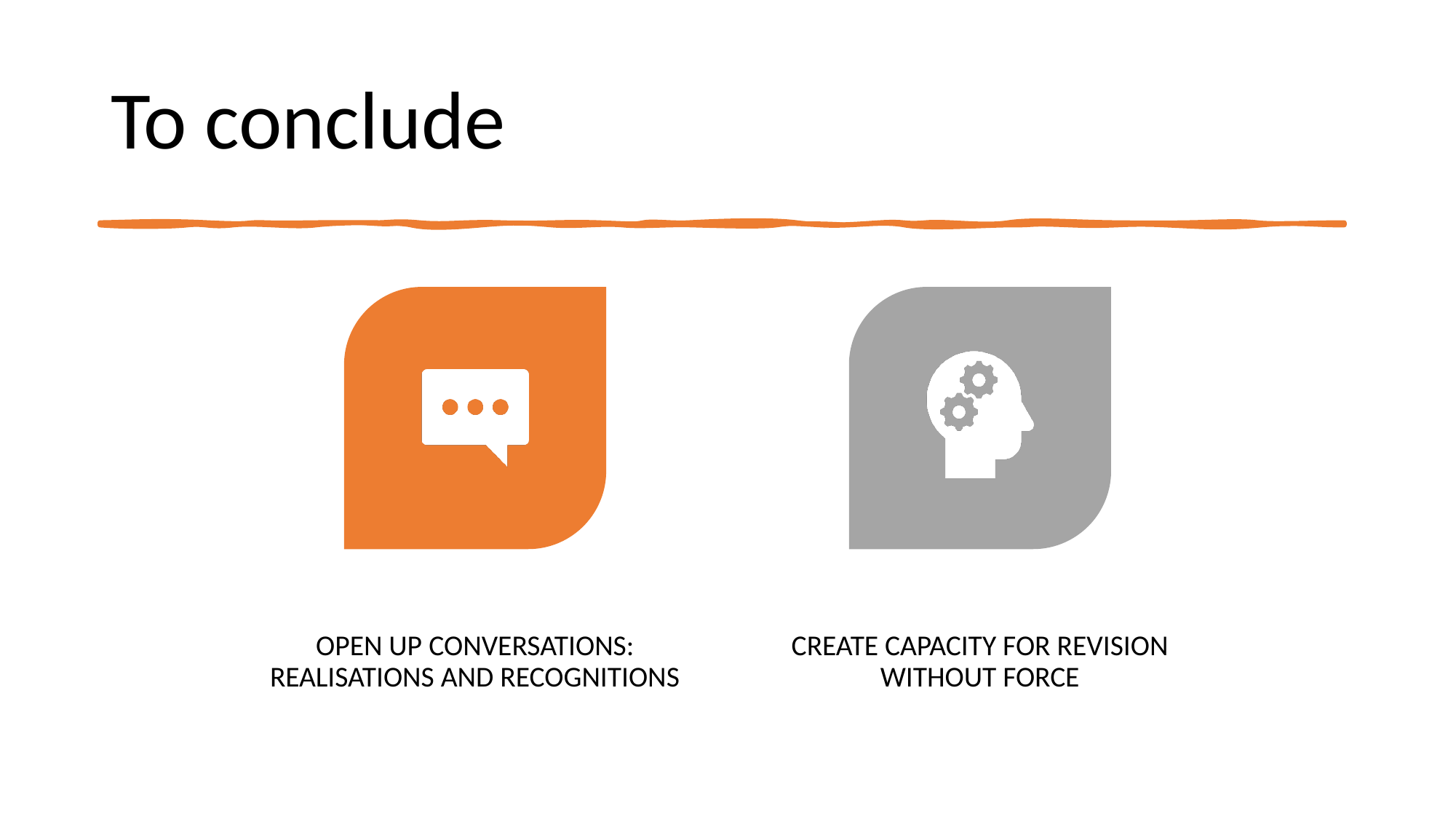

# To conclude

Open up conversations: realisations and recognitions
Create capacity for revision without force